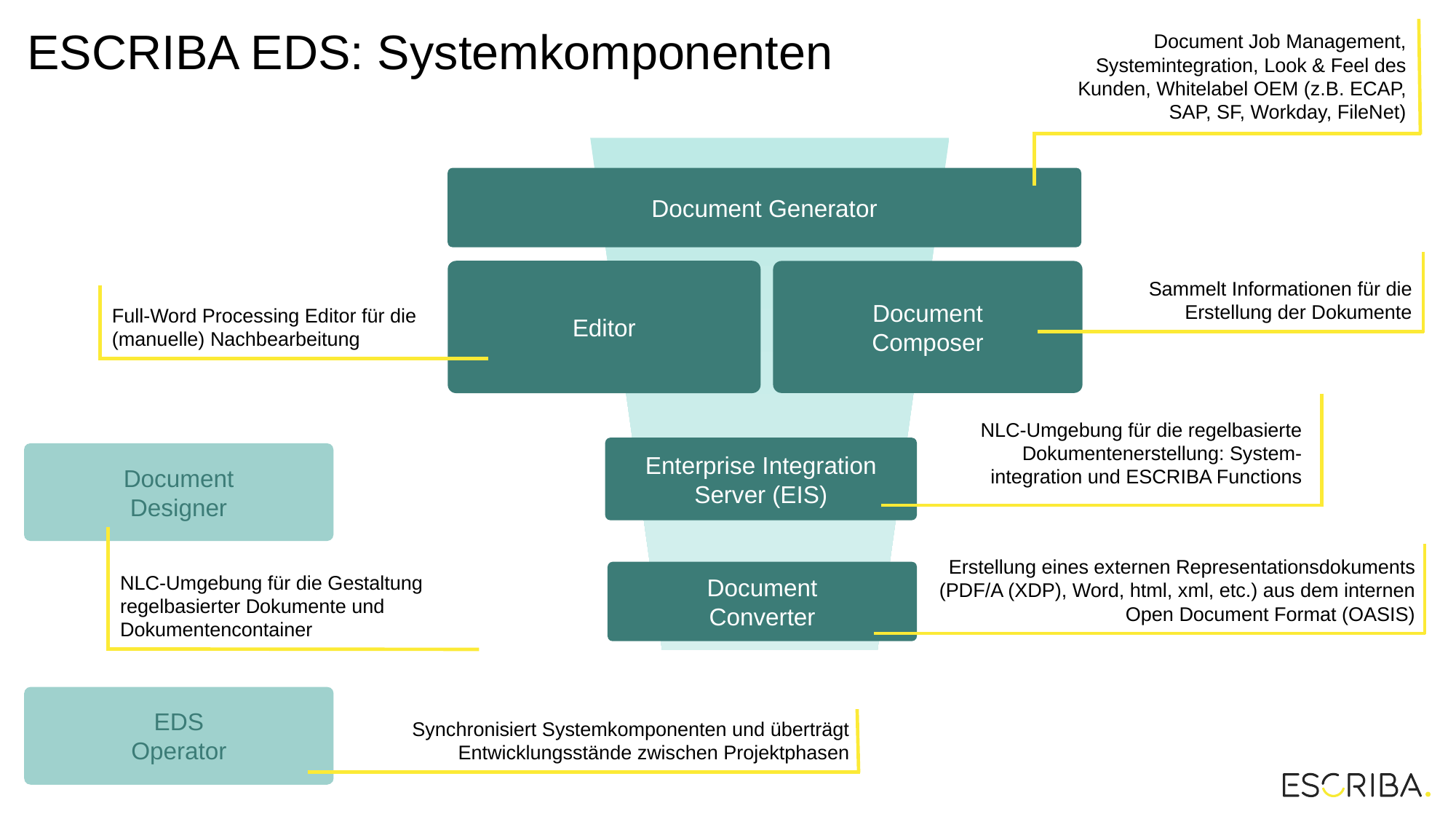

Document Generator - dort wo die Systeme integriert sind, Look and Feel vom Kunden, White label OEM (ECAP, SAP, SF, Workday, FileNet (?))

Darunter Document Composer (ggfs. Dialog-Maske EDS zeigen, Infos beschaffen, um das Dokument zu bauen) und EIS (NLC Umgebung für die regelbasierte Datenerstellung: Integration und Funktionen (Umformatierung und Aufbereitung von Daten plus ESCRIBA Funktionen zur Datenmanipulation zur Formatierung)

Editor (Full-Word Processing Editor) nach dem Composing bearbeiten, Post Processing (Berechtigungsgesteuert)

Dokumentenkonverter: aus internem Open Document Format (OASIS) ein externes Repräsentationsdokument (PDF/A (XDP), Word, html, xml, etc.)

Document Designer (NLC Umgebung für das Gestalten von regelbasierten Dokumenten/ Dokumentcontainern) und EDS Operator aus separat / darunter darstellen

Document Job Management, Systemintegration, Look & Feel des Kunden, Whitelabel OEM (z.B. ECAP, SAP, SF, Workday, FileNet)
# ESCRIBA EDS: Systemkomponenten

Document Generator
Full-Word Processing Editor für die (manuelle) Nachbearbeitung
Sammelt Informationen für die Erstellung der Dokumente
Editor
Document
Composer
NLC-Umgebung für die regelbasierte Dokumentenerstellung: System- integration und ESCRIBA Functions

Enterprise Integration Server (EIS)
Document
Designer
NLC-Umgebung für die Gestaltung regelbasierter Dokumente und Dokumentencontainer
Erstellung eines externen Representationsdokuments (PDF/A (XDP), Word, html, xml, etc.) aus dem internen Open Document Format (OASIS)
Document
Converter
EDS
Operator
Synchronisiert Systemkomponenten und überträgt Entwicklungsstände zwischen Projektphasen